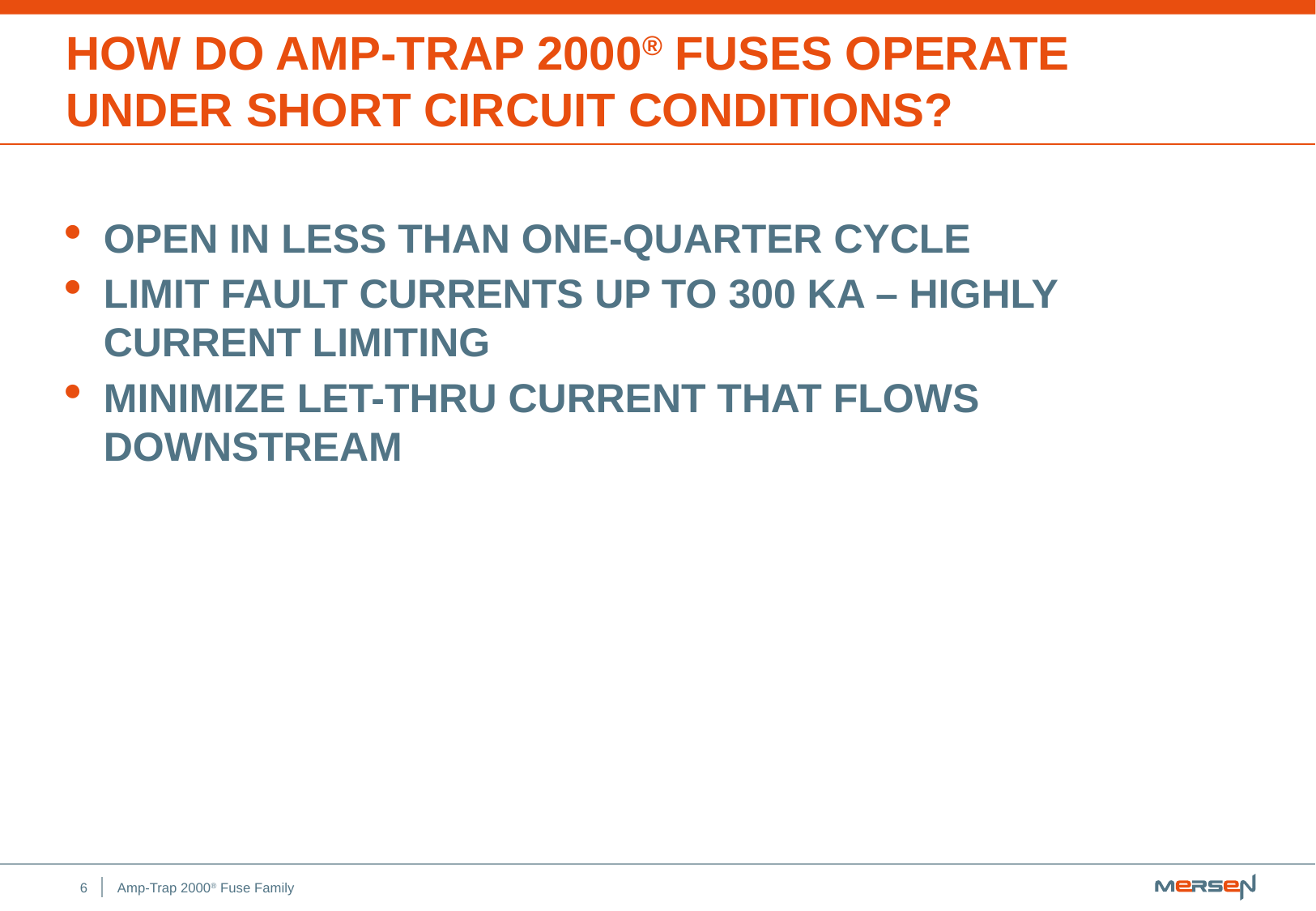

# How Do Amp-Trap 2000® Fuses Operate Under Short Circuit Conditions?
Open in less than one-quarter cycle
Limit fault currents up to 300 kA – highly current limiting
Minimize let-thru current that flows downstream